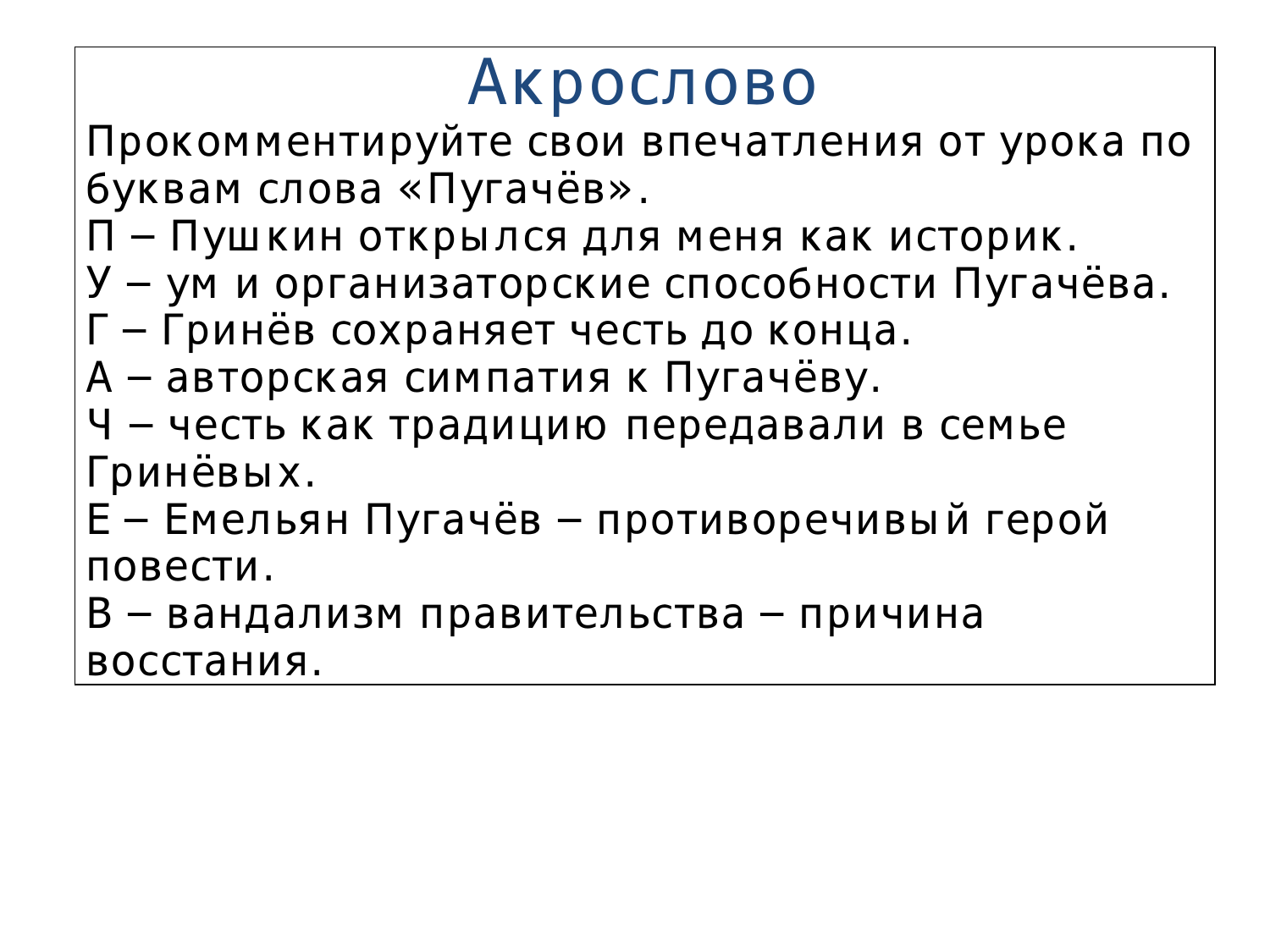

| Акрослово Прокомментируйте свои впечатления от урока по буквам слова «Пугачёв». П – Пушкин открылся для меня как историк. У – ум и организаторские способности Пугачёва. Г – Гринёв сохраняет честь до конца. А – авторская симпатия к Пугачёву. Ч – честь как традицию передавали в семье Гринёвых. Е – Емельян Пугачёв – противоречивый герой повести. В – вандализм правительства – причина восстания. |
| --- |